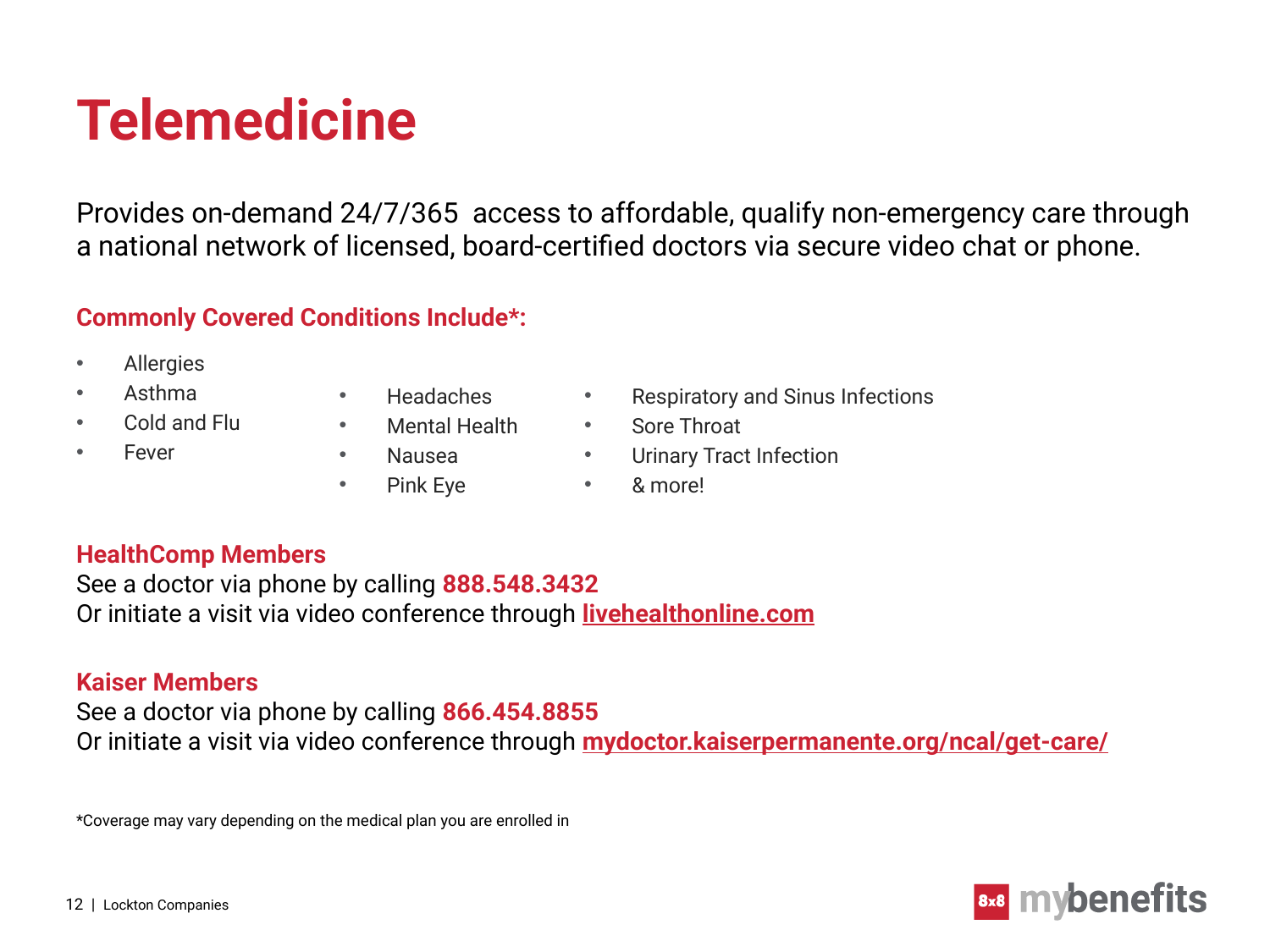

# Telemedicine
Provides on-demand 24/7/365  access to affordable, qualify non-emergency care through a national network of licensed, board-certified doctors via secure video chat or phone.

Commonly Covered Conditions Include*:

Allergies
Asthma
Cold and Flu
Fever

HealthComp Members
See a doctor via phone by calling 888.548.3432
Or initiate a visit via video conference through livehealthonline.com

Kaiser Members
See a doctor via phone by calling 866.454.8855
Or initiate a visit via video conference through mydoctor.kaiserpermanente.org/ncal/get-care/

Headaches
Mental Health
Nausea
Pink Eye
Respiratory and Sinus Infections
Sore Throat
Urinary Tract Infection
& more!
*Coverage may vary depending on the medical plan you are enrolled in